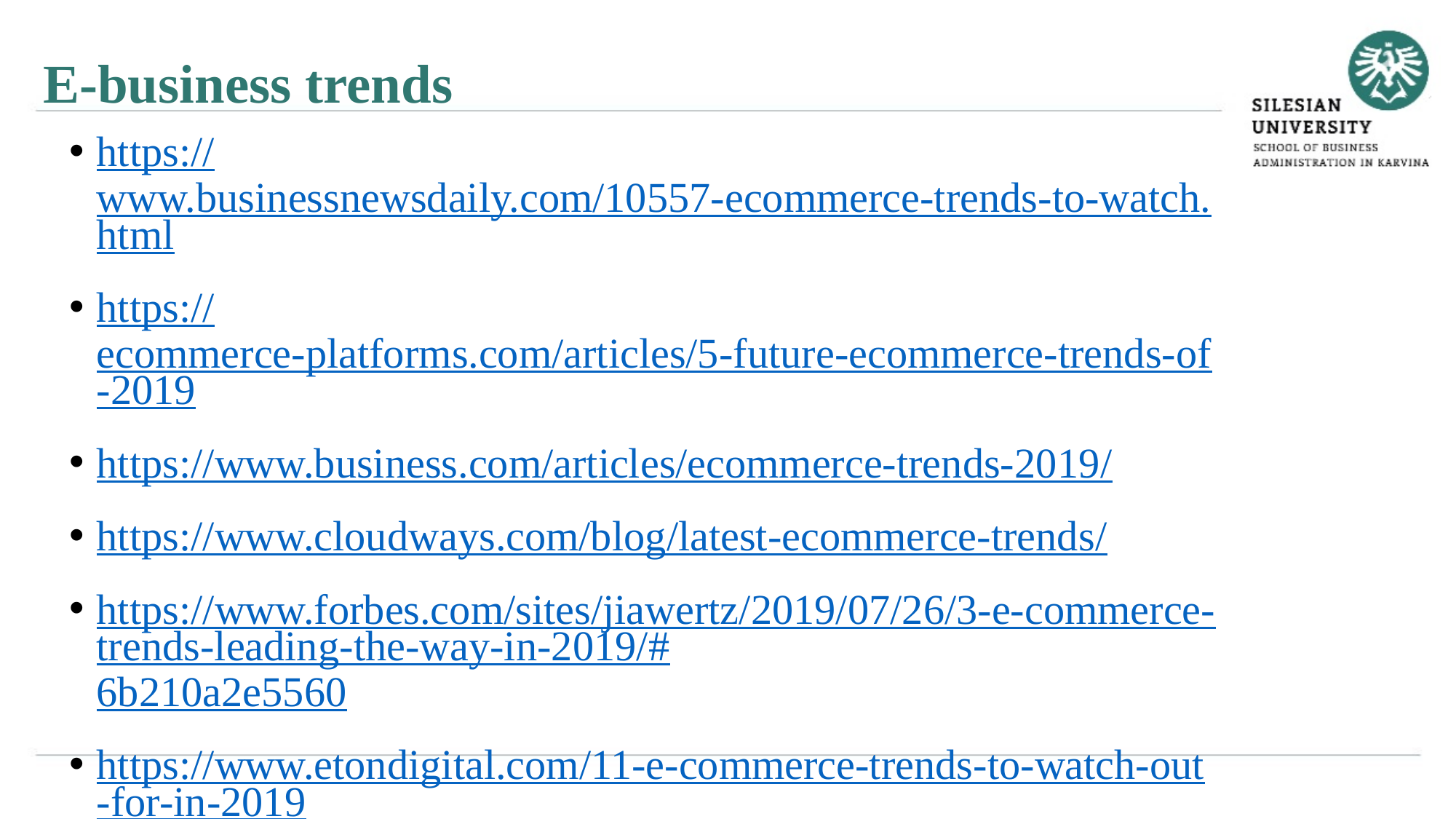

E-business trends

https://www.businessnewsdaily.com/10557-ecommerce-trends-to-watch.html
https://ecommerce-platforms.com/articles/5-future-ecommerce-trends-of-2019
https://www.business.com/articles/ecommerce-trends-2019/
https://www.cloudways.com/blog/latest-ecommerce-trends/
https://www.forbes.com/sites/jiawertz/2019/07/26/3-e-commerce-trends-leading-the-way-in-2019/#6b210a2e5560
https://www.etondigital.com/11-e-commerce-trends-to-watch-out-for-in-2019/